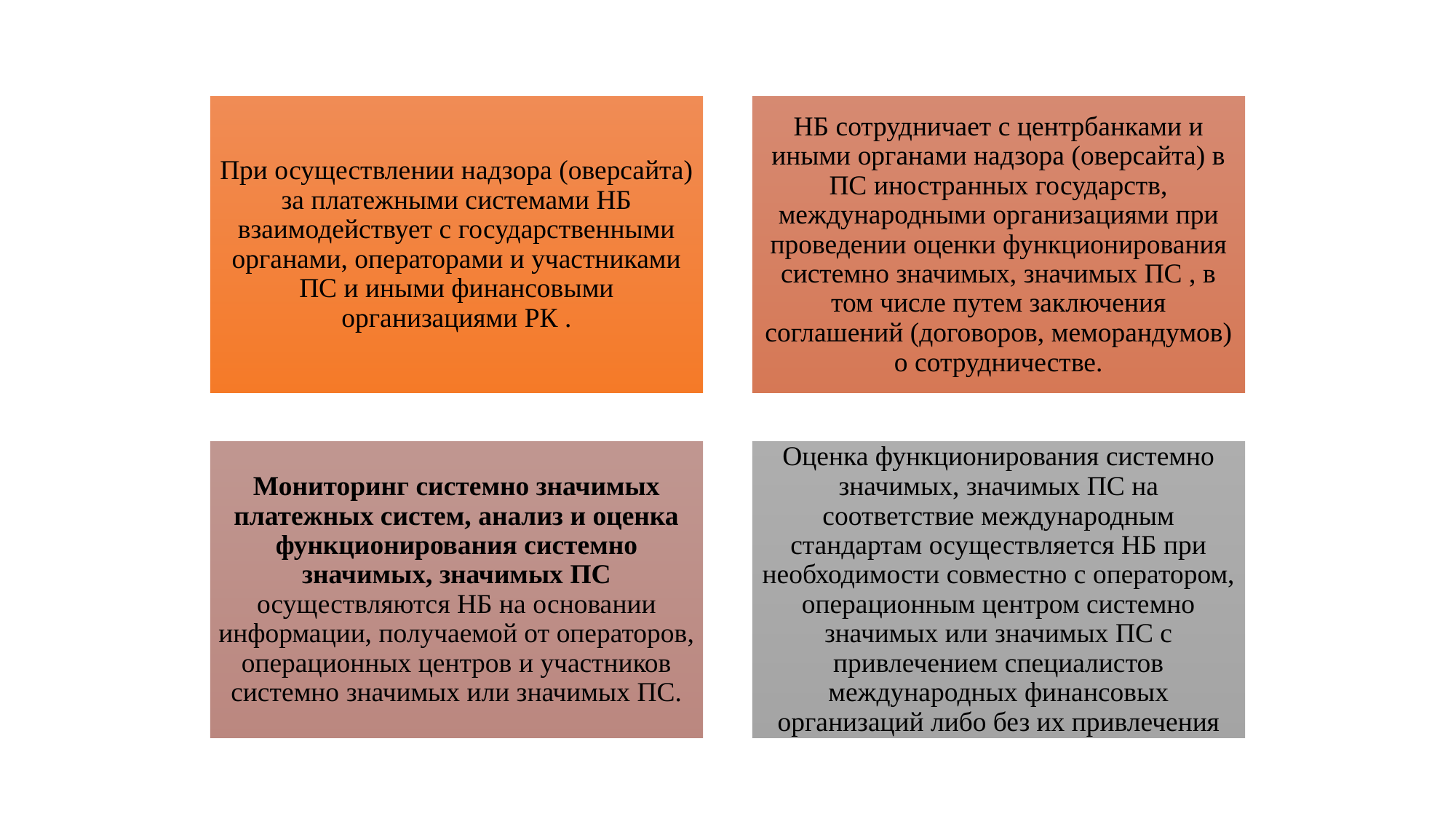

При осуществлении надзора (оверсайта) за платежными системами НБ взаимодействует с государственными органами, операторами и участниками ПС и иными финансовыми организациями РК .
НБ сотрудничает с центрбанками и иными органами надзора (оверсайта) в ПС иностранных государств, международными организациями при проведении оценки функционирования системно значимых, значимых ПС , в том числе путем заключения соглашений (договоров, меморандумов) о сотрудничестве.
Мониторинг системно значимых платежных систем, анализ и оценка функционирования системно значимых, значимых ПС осуществляются НБ на основании информации, получаемой от операторов, операционных центров и участников системно значимых или значимых ПС.
Оценка функционирования системно значимых, значимых ПС на соответствие международным стандартам осуществляется НБ при необходимости совместно с оператором, операционным центром системно значимых или значимых ПС с привлечением специалистов международных финансовых организаций либо без их привлечения